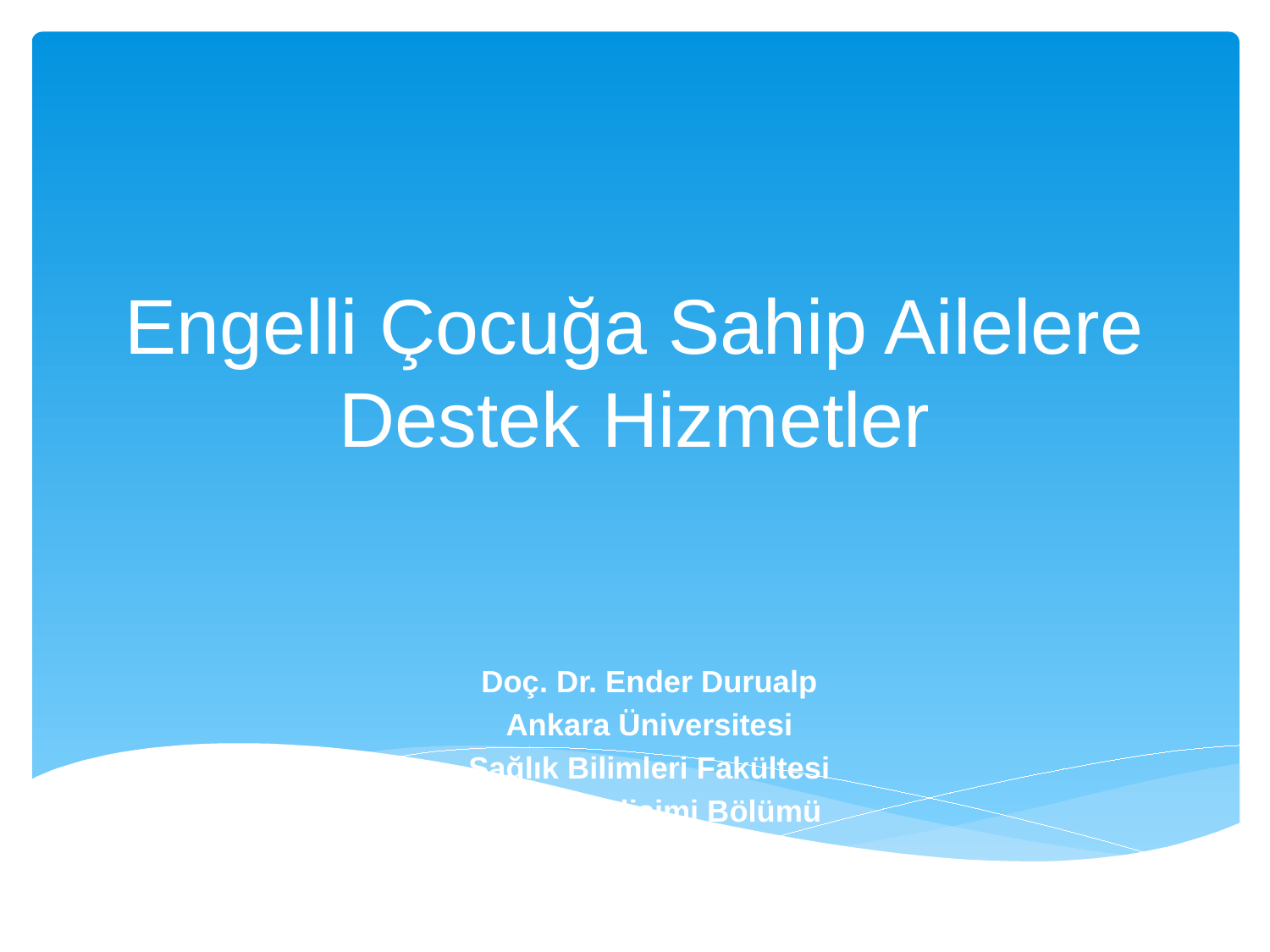

# Engelli Çocuğa Sahip Ailelere Destek Hizmetler
Doç. Dr. Ender Durualp
Ankara Üniversitesi
Sağlık Bilimleri Fakültesi
Çocuk Gelişimi Bölümü